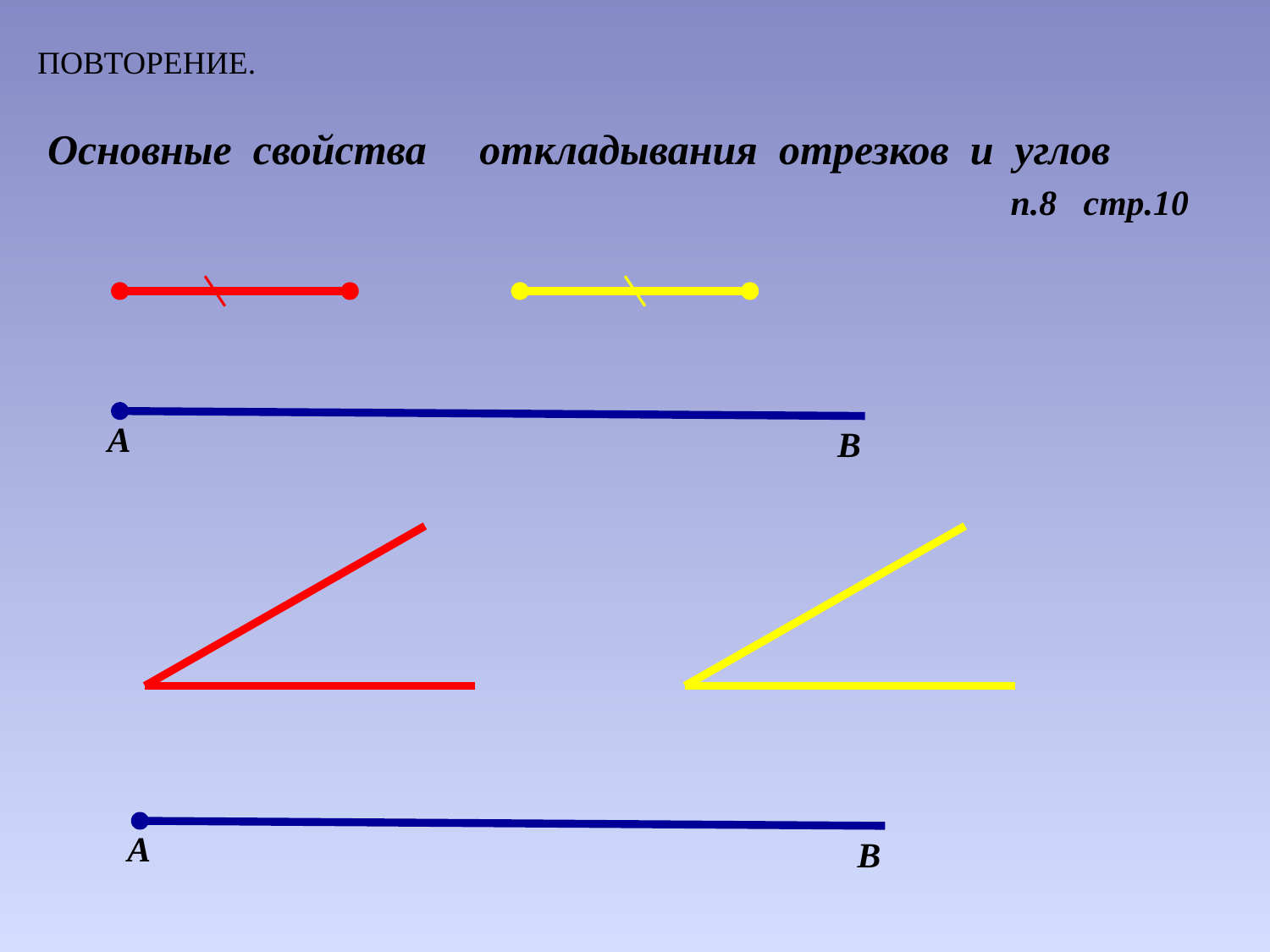

ПОВТОРЕНИЕ.
Основные  свойства     откладывания  отрезков  и  углов
                                                                                           п.8   стр.10

А
В

А
В